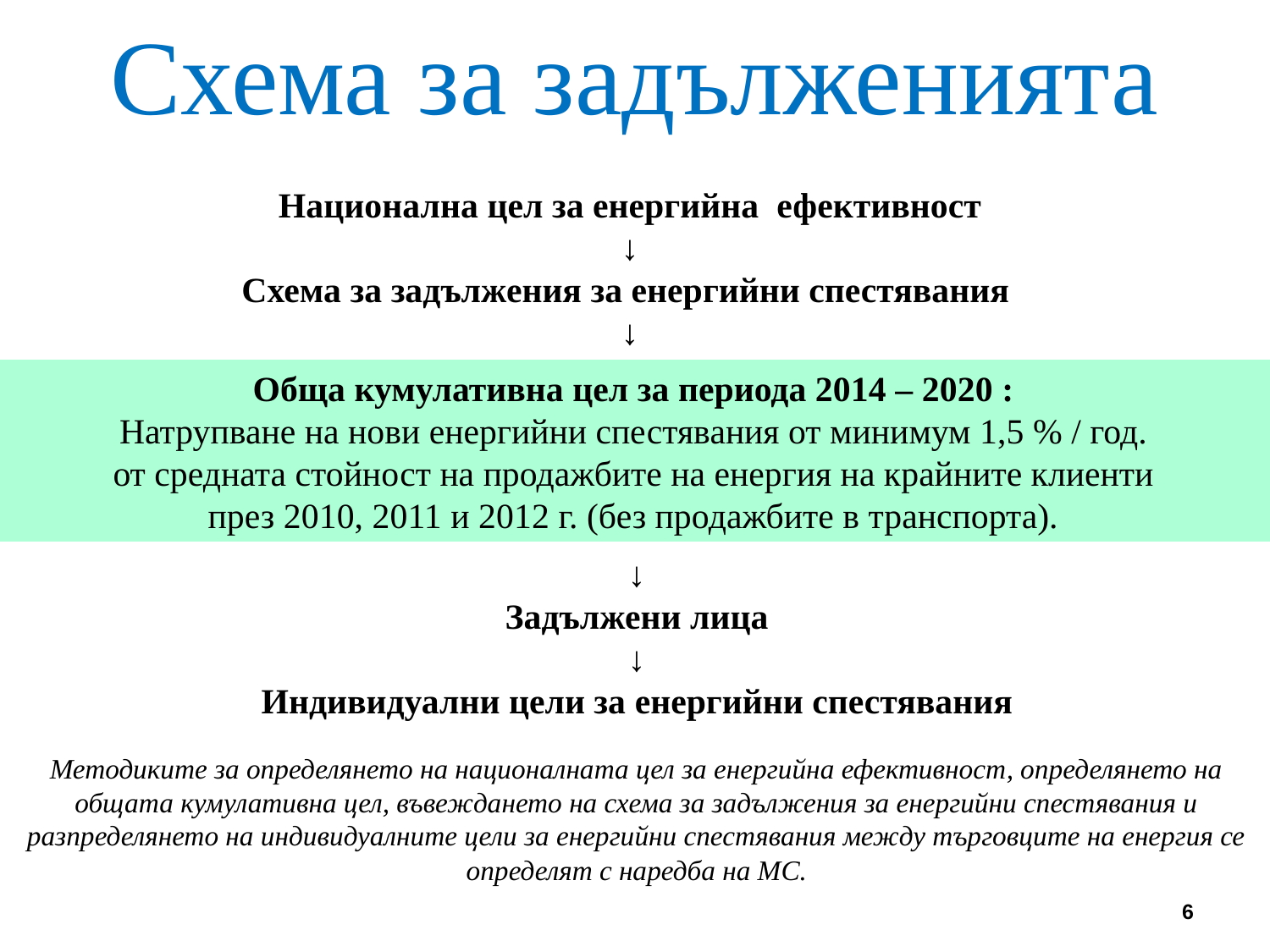

Схема за задълженията
Национална цел за енергийна  ефективност
↓
Схема за задължения за енергийни спестявания
↓
Обща кумулативна цел за периода 2014 – 2020 :
Натрупване на нови енергийни спестявания от минимум 1,5 % / год.
 от средната стойност на продажбите на енергия на крайните клиенти
през 2010, 2011 и 2012 г. (без продажбите в транспорта).
↓
Задължени лица
↓
Индивидуални цели за енергийни спестявания

Методиките за определянето на националната цел за енергийна ефективност, определянето на общата кумулативна цел, въвеждането на схема за задължения за енергийни спестявания и разпределянето на индивидуалните цели за енергийни спестявания между търговците на енергия се определят с наредба на МС.
6